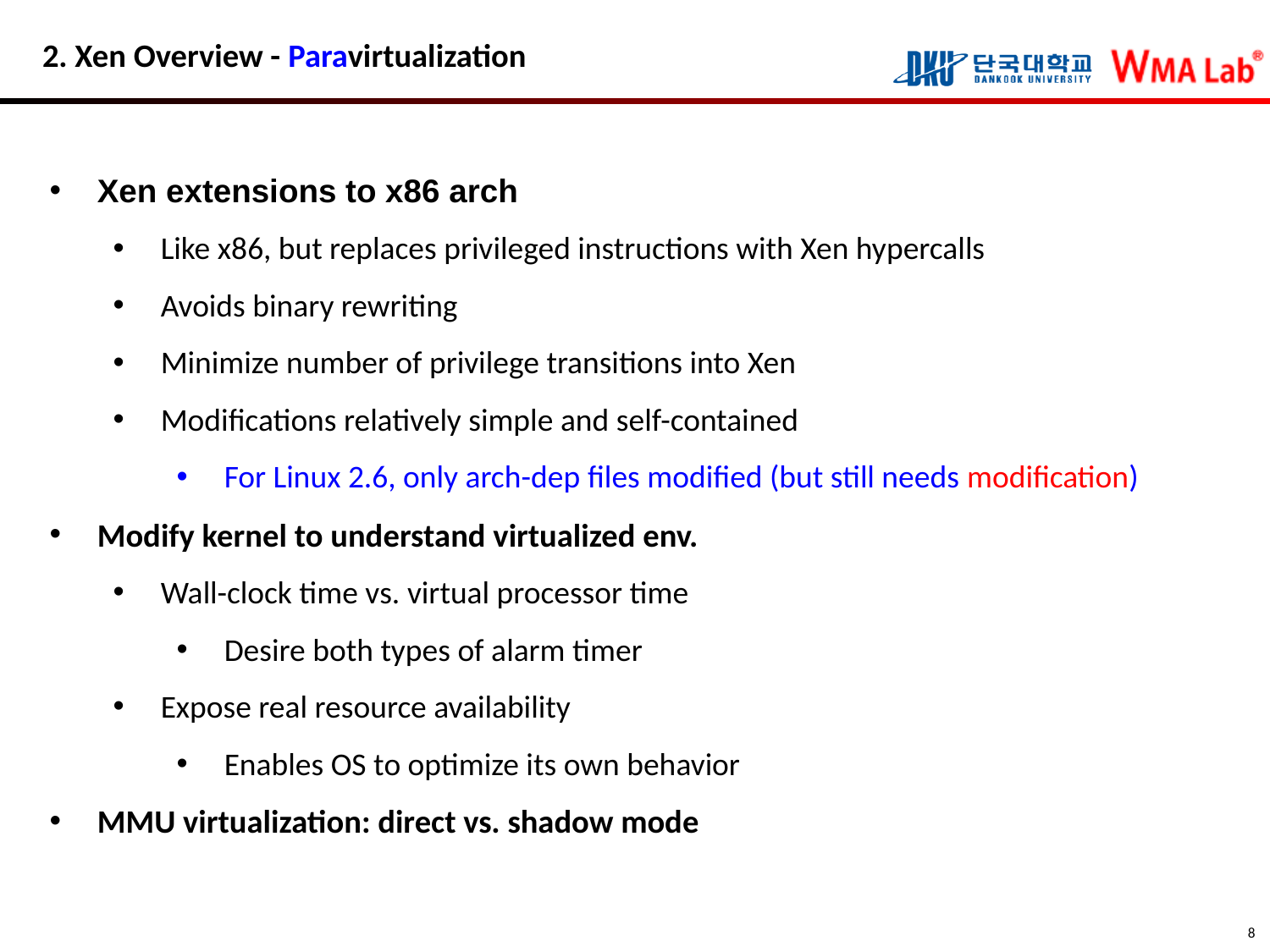

# 2. Xen Overview - Paravirtualization
Xen extensions to x86 arch
Like x86, but replaces privileged instructions with Xen hypercalls
Avoids binary rewriting
Minimize number of privilege transitions into Xen
Modifications relatively simple and self-contained
For Linux 2.6, only arch-dep files modified (but still needs modification)
Modify kernel to understand virtualized env.
Wall-clock time vs. virtual processor time
Desire both types of alarm timer
Expose real resource availability
Enables OS to optimize its own behavior
MMU virtualization: direct vs. shadow mode